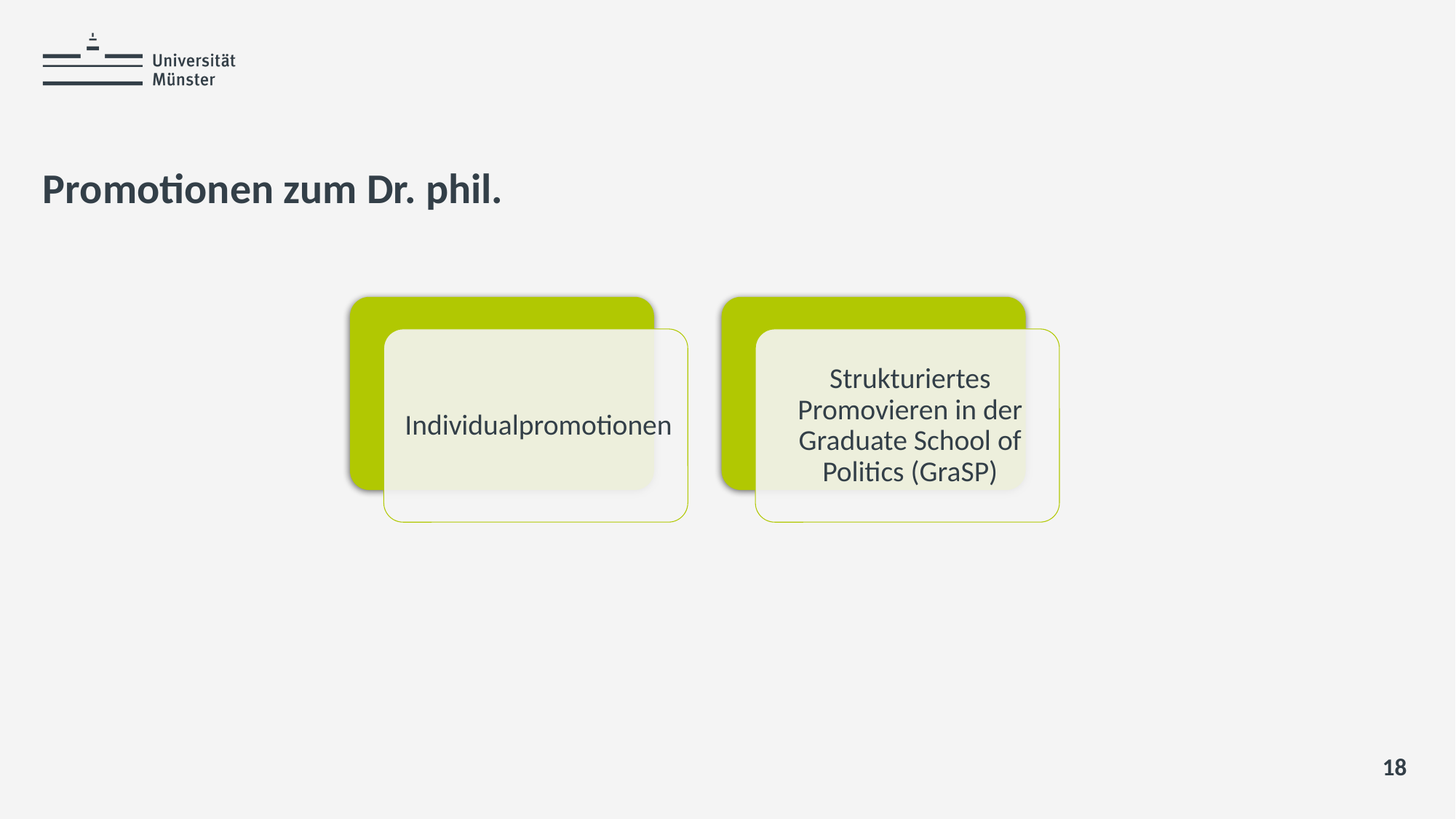

# Promotionen zum Dr. phil.
Individualpromotionen
Strukturiertes Promovieren in der Graduate School of Politics (GraSP)
18